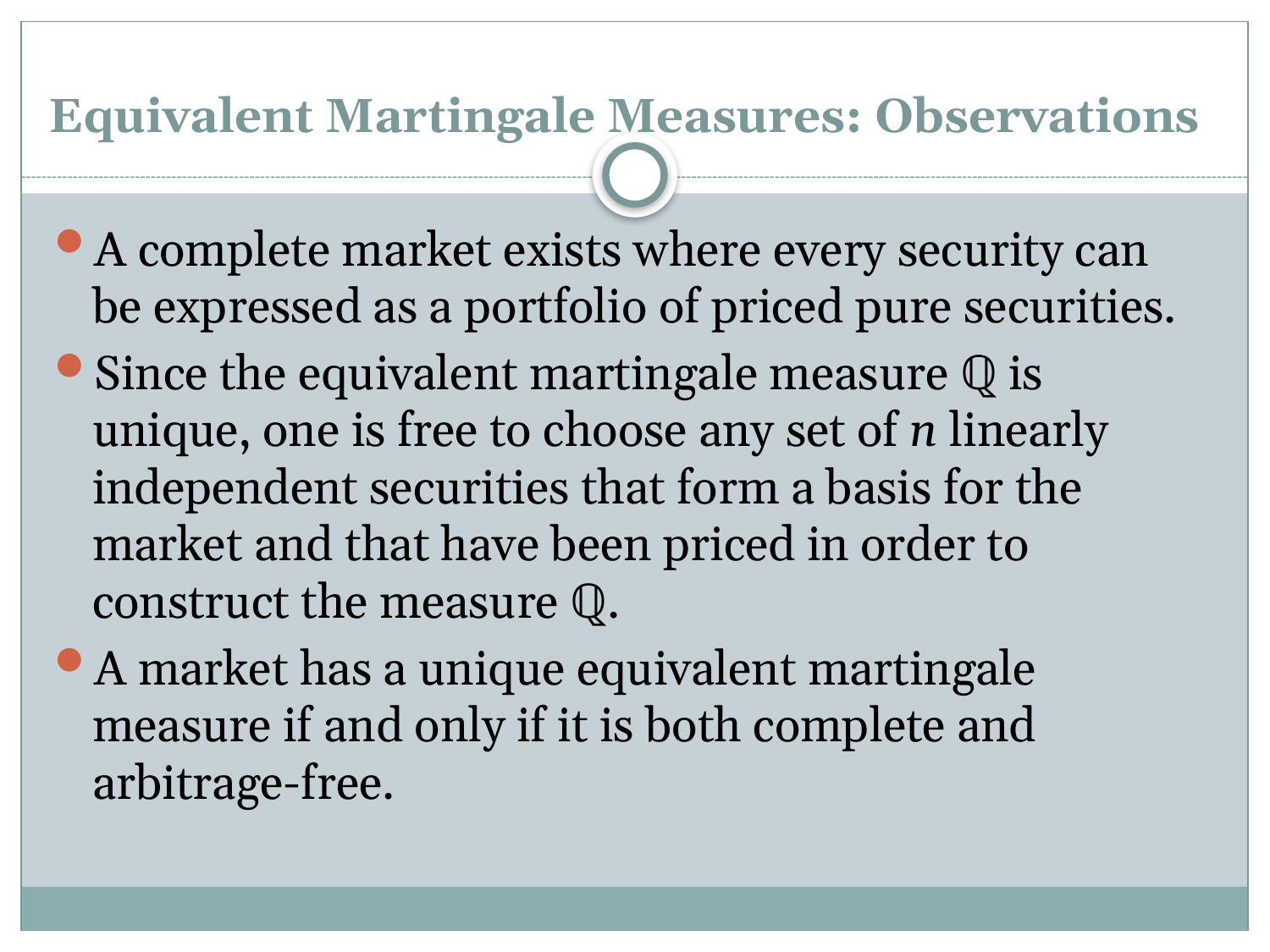

# Equivalent Martingale Measures: Observations
A complete market exists where every security can be expressed as a portfolio of priced pure securities.
Since the equivalent martingale measure ℚ is unique, one is free to choose any set of n linearly independent securities that form a basis for the market and that have been priced in order to construct the measure ℚ.
A market has a unique equivalent martingale measure if and only if it is both complete and arbitrage-free.